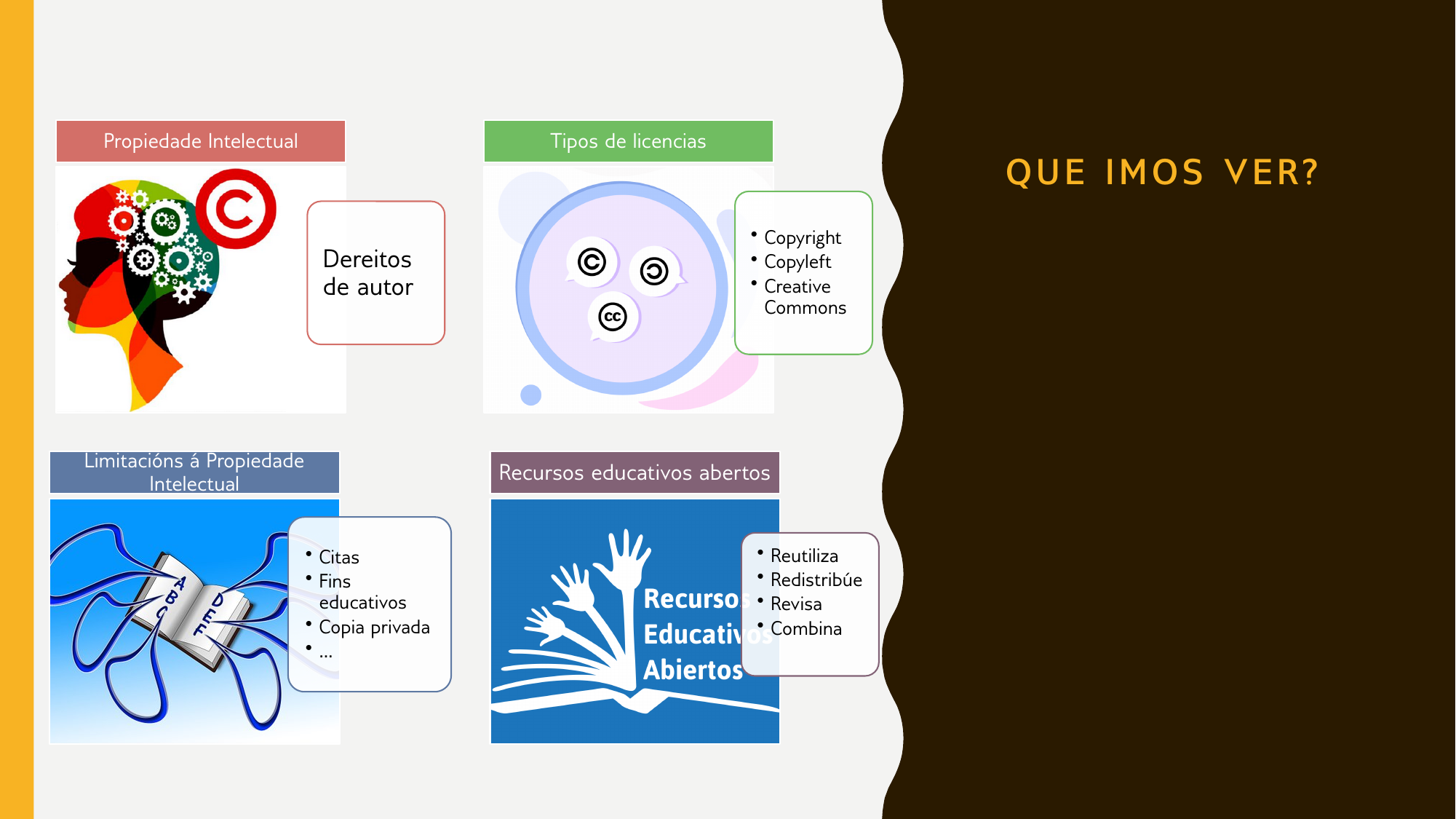

Dereitos de autor
Propiedade Intelectual
Copyright
Copyleft
Creative Commons
Tipos de licencias
Citas
Fins educativos
Copia privada
…
Limitacións á Propiedade Intelectual
Reutiliza
Redistribúe
Revisa
Combina

Recursos educativos abertos
# Que imos ver?